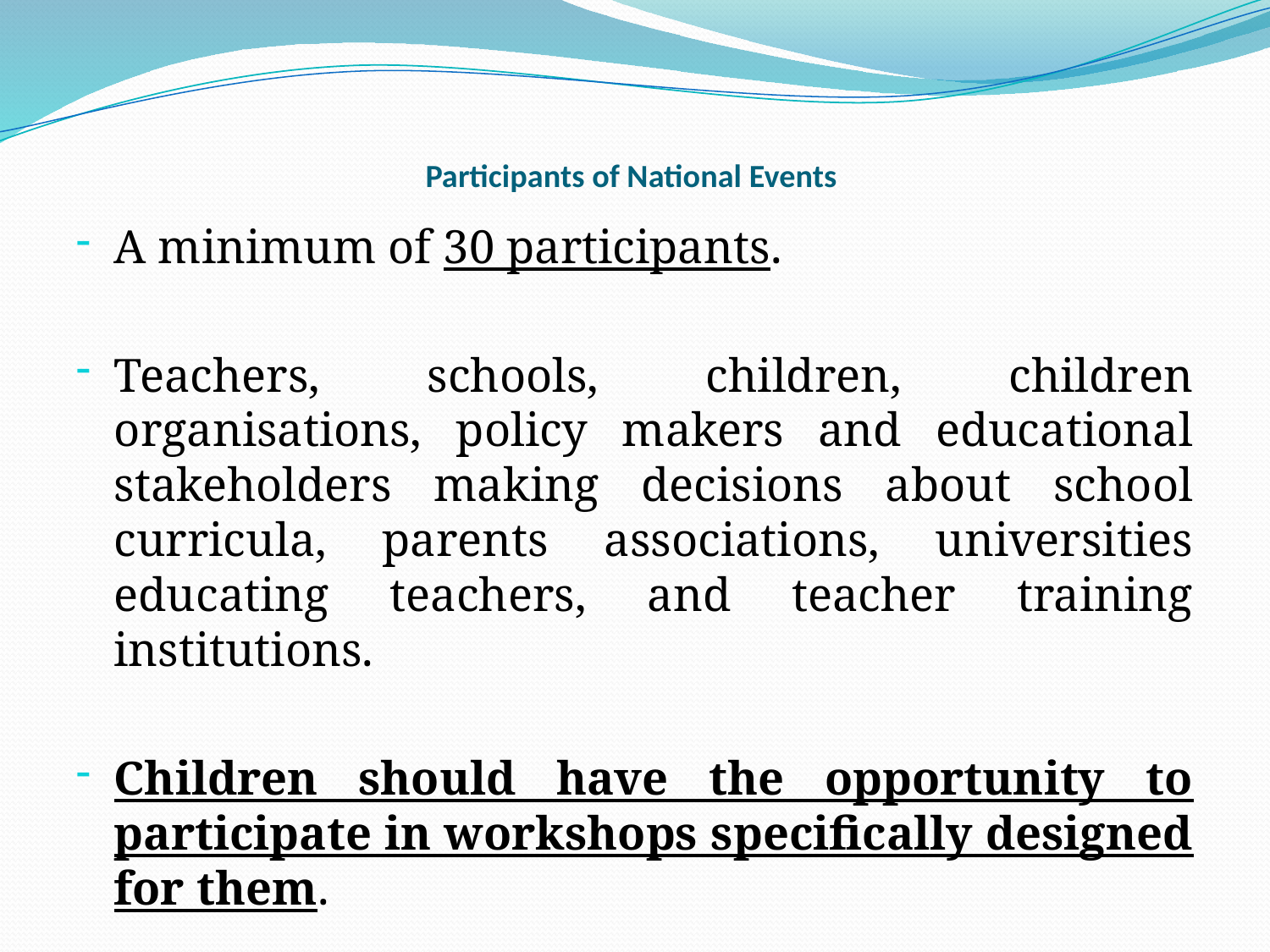

# Participants of National Events
A minimum of 30 participants.

Teachers, schools, children, children organisations, policy makers and educational stakeholders making decisions about school curricula, parents associations, universities educating teachers, and teacher training institutions.

Children should have the opportunity to participate in workshops specifically designed for them.